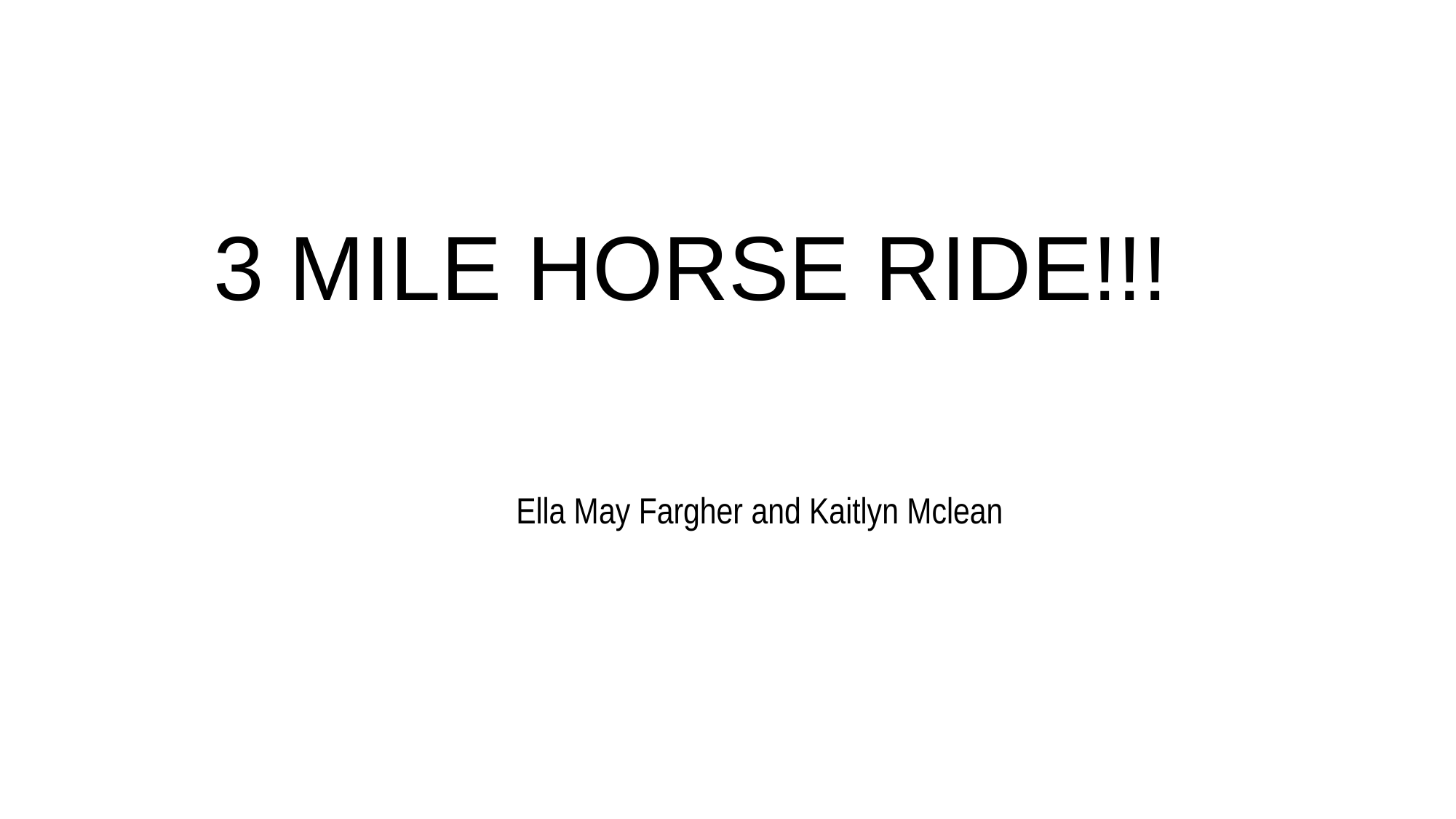

# 3 MILE HORSE RIDE!!!
Ella May Fargher and Kaitlyn Mclean